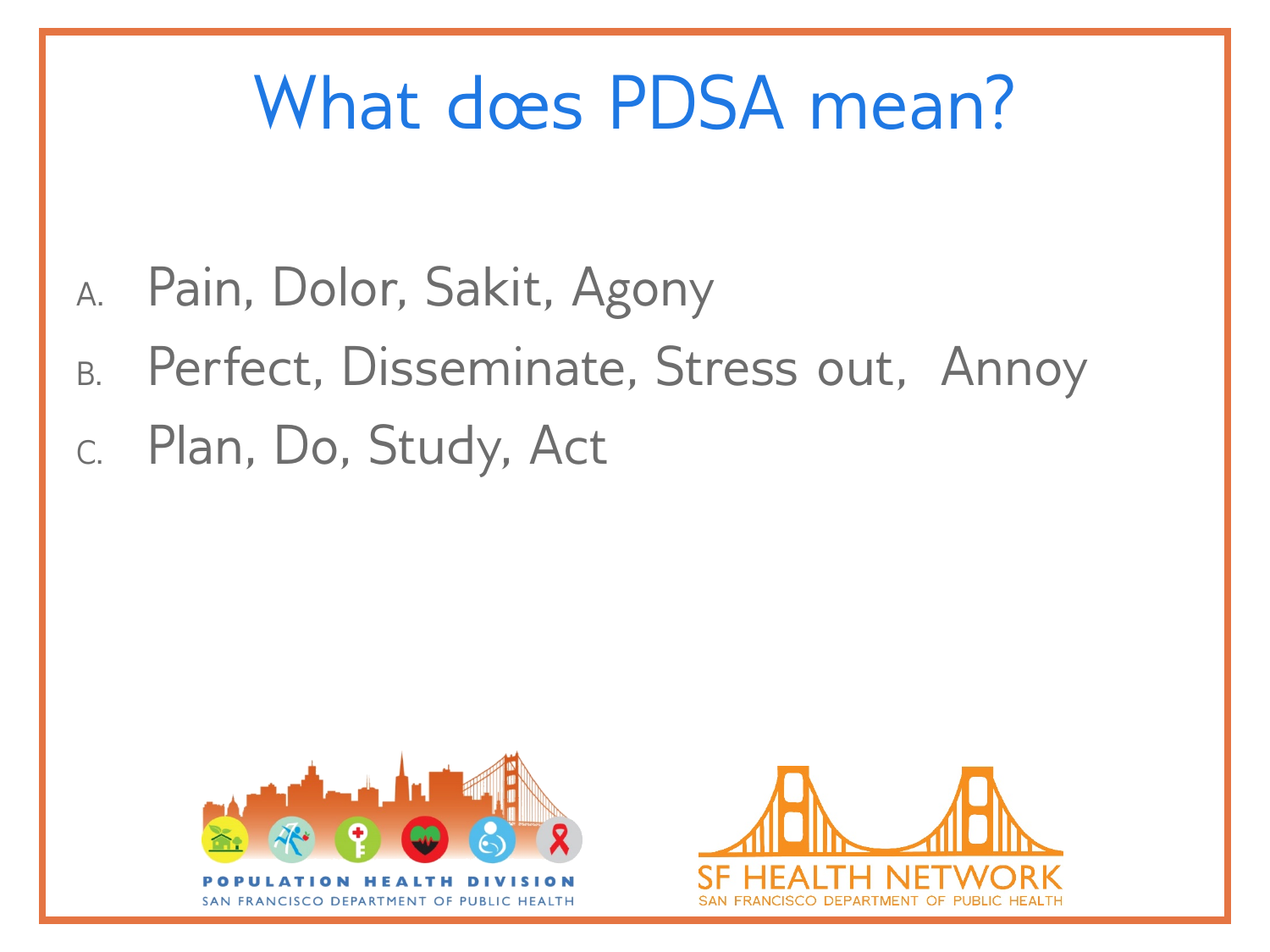

# What does PDSA mean?
Pain, Dolor, Sakit, Agony
Perfect, Disseminate, Stress out,  Annoy
Plan, Do, Study, Act